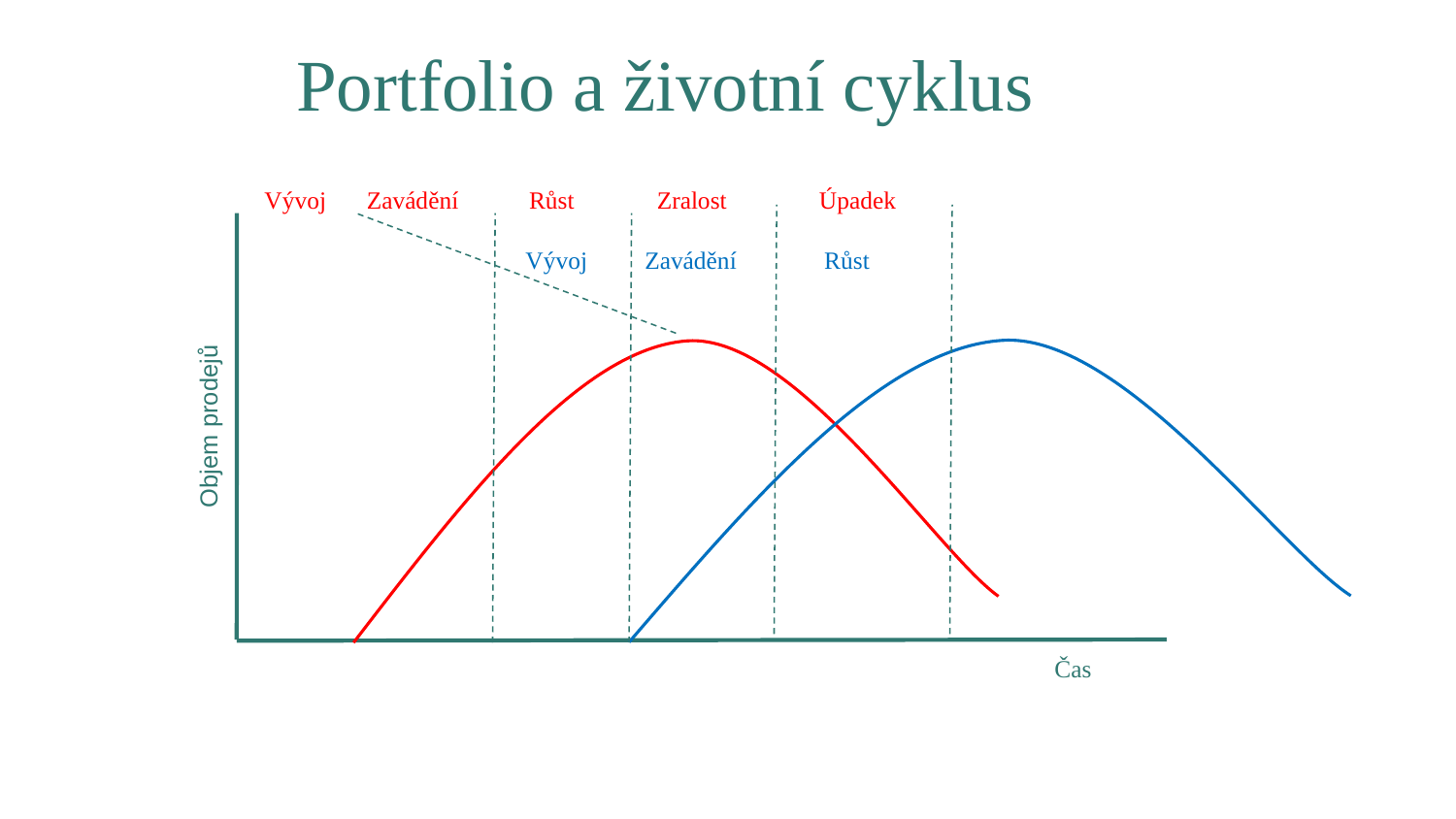

# Portfolio a životní cyklus
Objem prodejů
Vývoj
Zavádění
Růst
Zralost
Úpadek
Vývoj
Zavádění
Růst

Čas